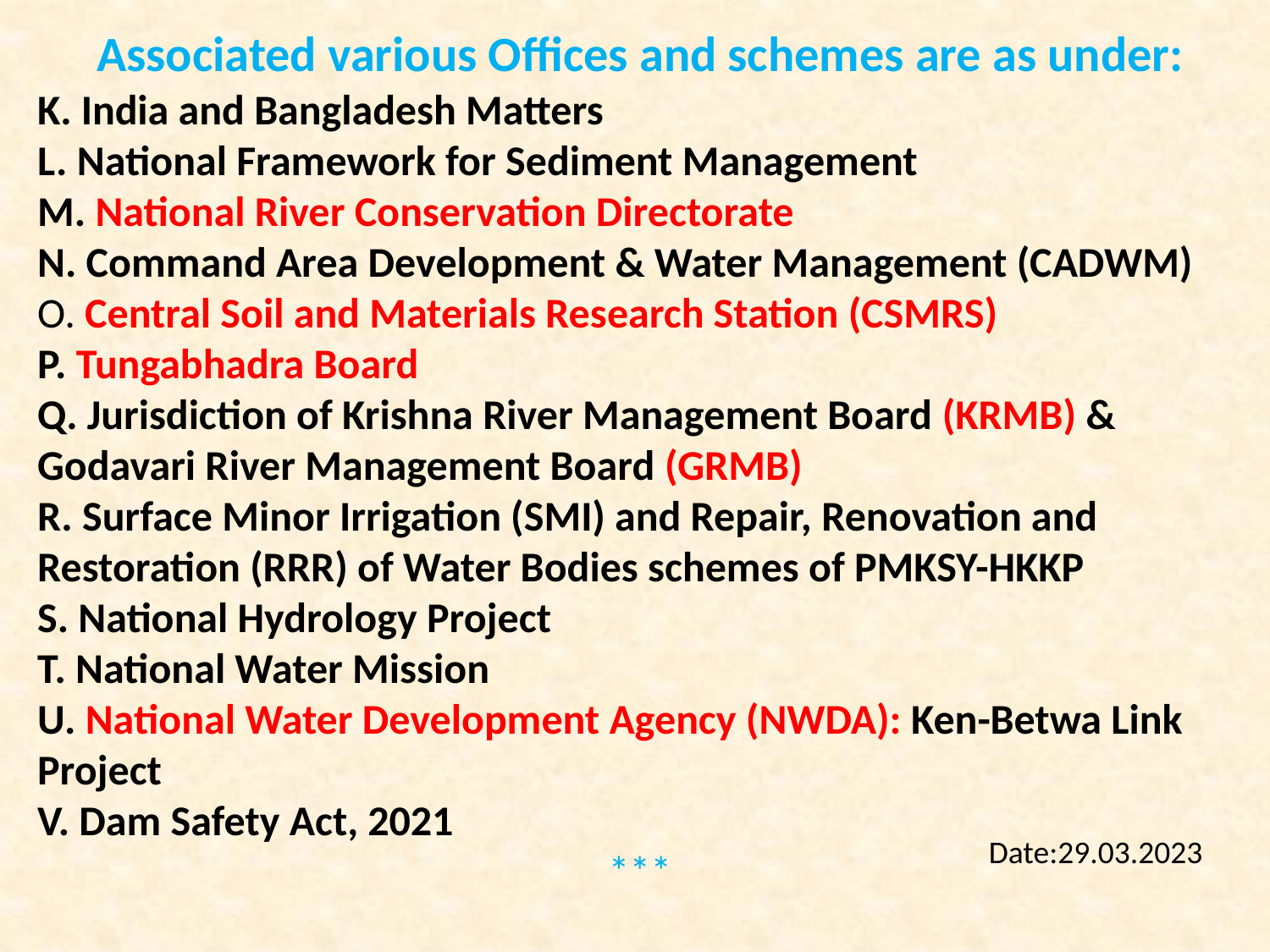

Associated various Offices and schemes are as under:
K. India and Bangladesh Matters
L. National Framework for Sediment Management
M. National River Conservation Directorate
N. Command Area Development & Water Management (CADWM)
O. Central Soil and Materials Research Station (CSMRS)
P. Tungabhadra Board
Q. Jurisdiction of Krishna River Management Board (KRMB) & Godavari River Management Board (GRMB)
R. Surface Minor Irrigation (SMI) and Repair, Renovation and Restoration (RRR) of Water Bodies schemes of PMKSY-HKKP
S. National Hydrology Project
T. National Water Mission
U. National Water Development Agency (NWDA): Ken-Betwa Link Project
V. Dam Safety Act, 2021
***

Date:29.03.2023